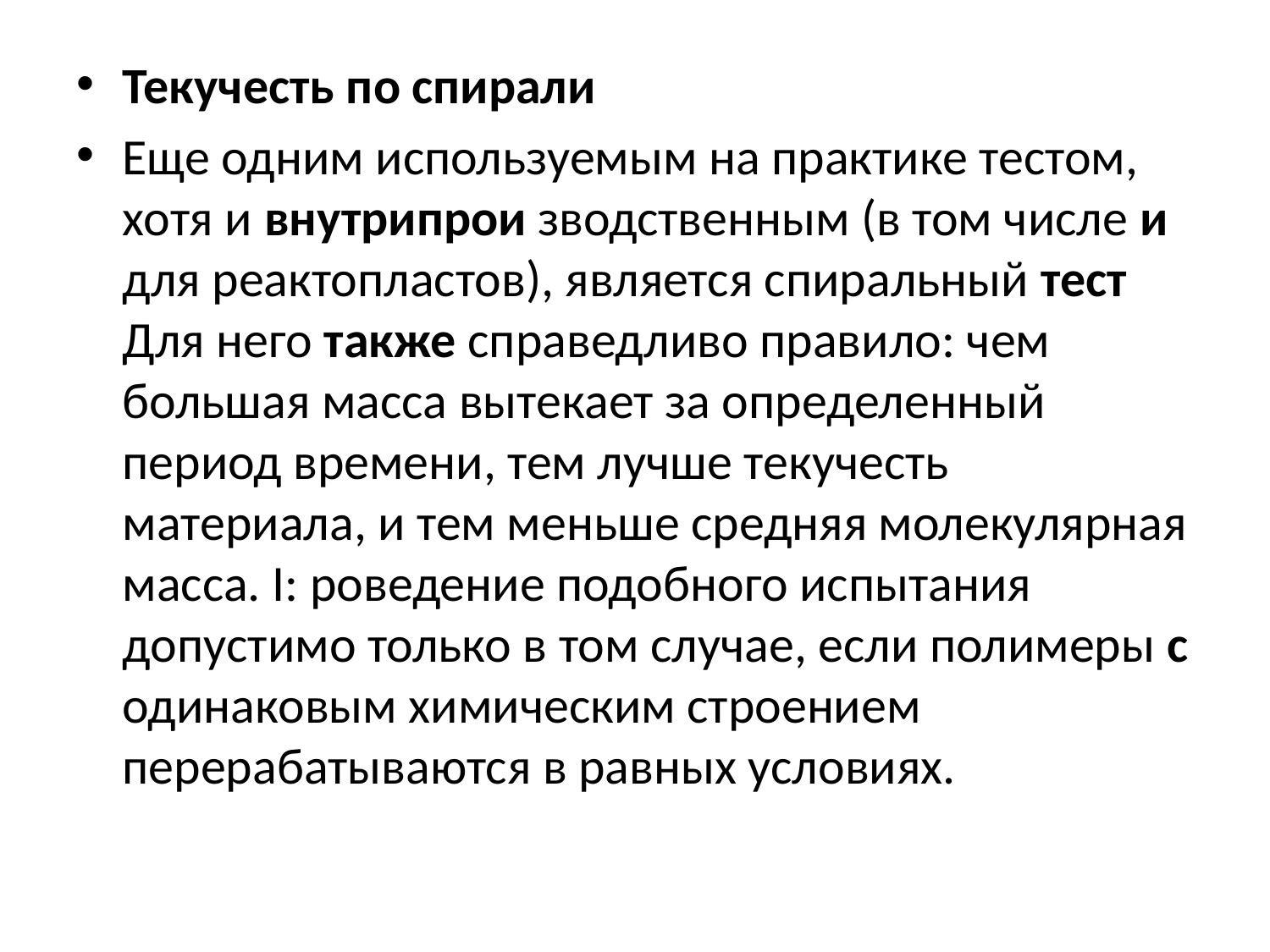

Текучесть по спирали
Еще одним используемым на практике тестом, хотя и внутрипрои зводственным (в том числе и для реактопластов), является спиральный тест Для него также справед­ливо правило: чем большая масса вытекает за определенный период времени, тем луч­ше текучесть материала, и тем меньше средняя молекулярная масса. I: роведение по­добного испытания допустимо только в том случае, если полимеры с одинаковым химическим строением перерабатываются в равных условиях.